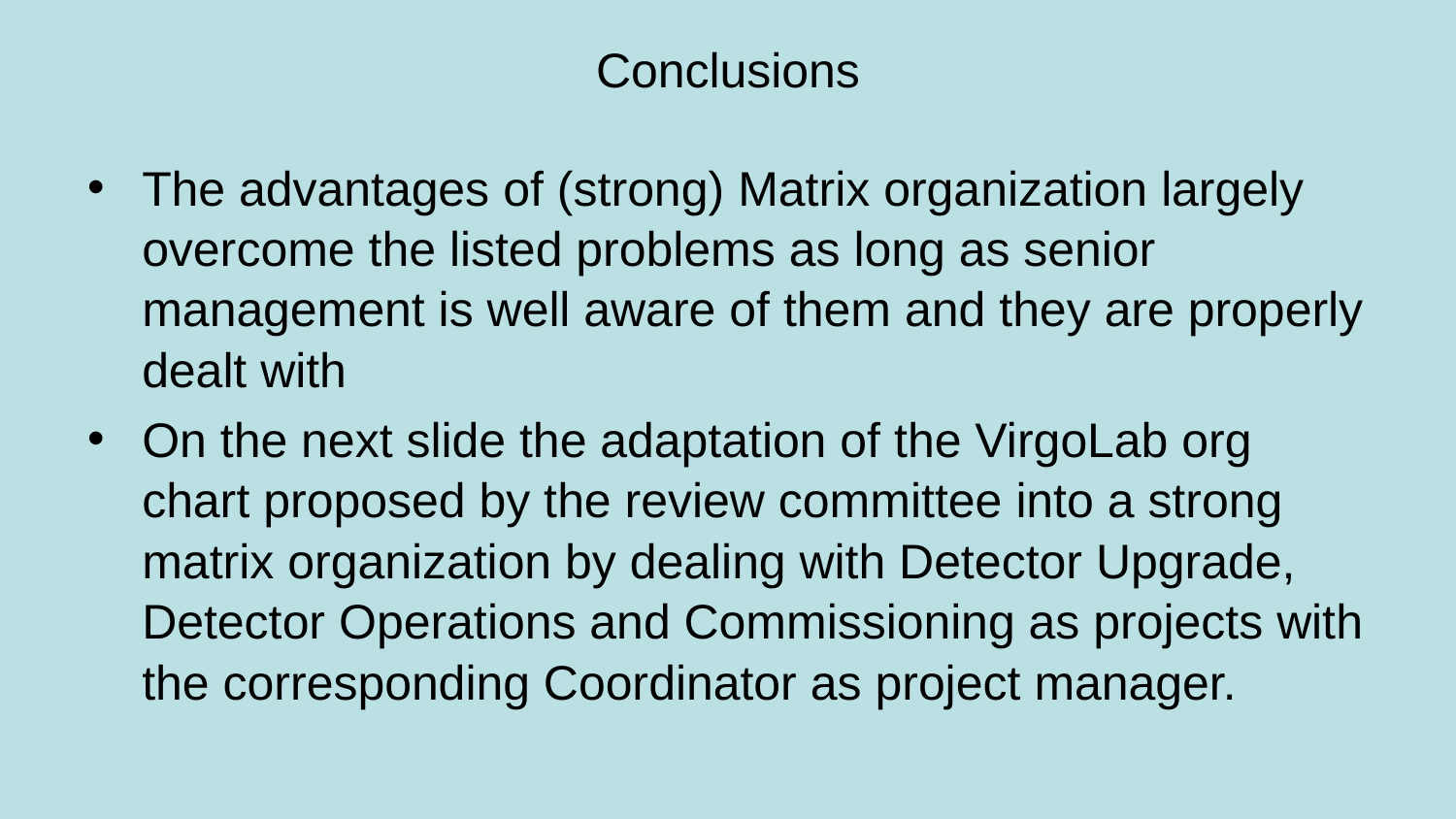

# Conclusions
The advantages of (strong) Matrix organization largely overcome the listed problems as long as senior management is well aware of them and they are properly dealt with
On the next slide the adaptation of the VirgoLab org chart proposed by the review committee into a strong matrix organization by dealing with Detector Upgrade, Detector Operations and Commissioning as projects with the corresponding Coordinator as project manager.